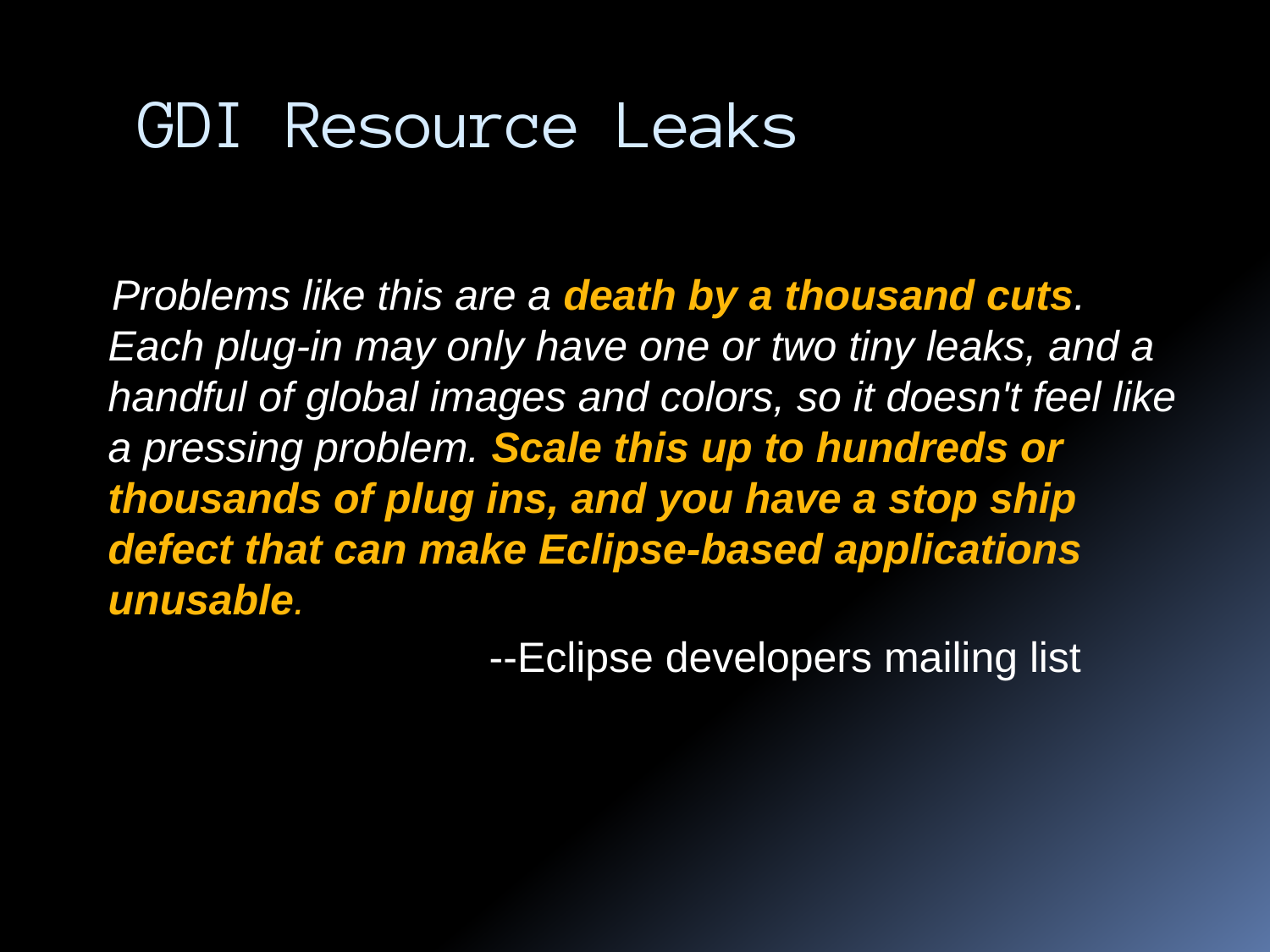

# GDI Resource Leaks
   Problems like this are a death by a thousand cuts. Each plug-in may only have one or two tiny leaks, and a handful of global images and colors, so it doesn't feel like a pressing problem. Scale this up to hundreds or thousands of plug ins, and you have a stop ship defect that can make Eclipse-based applications unusable.
				--Eclipse developers mailing list